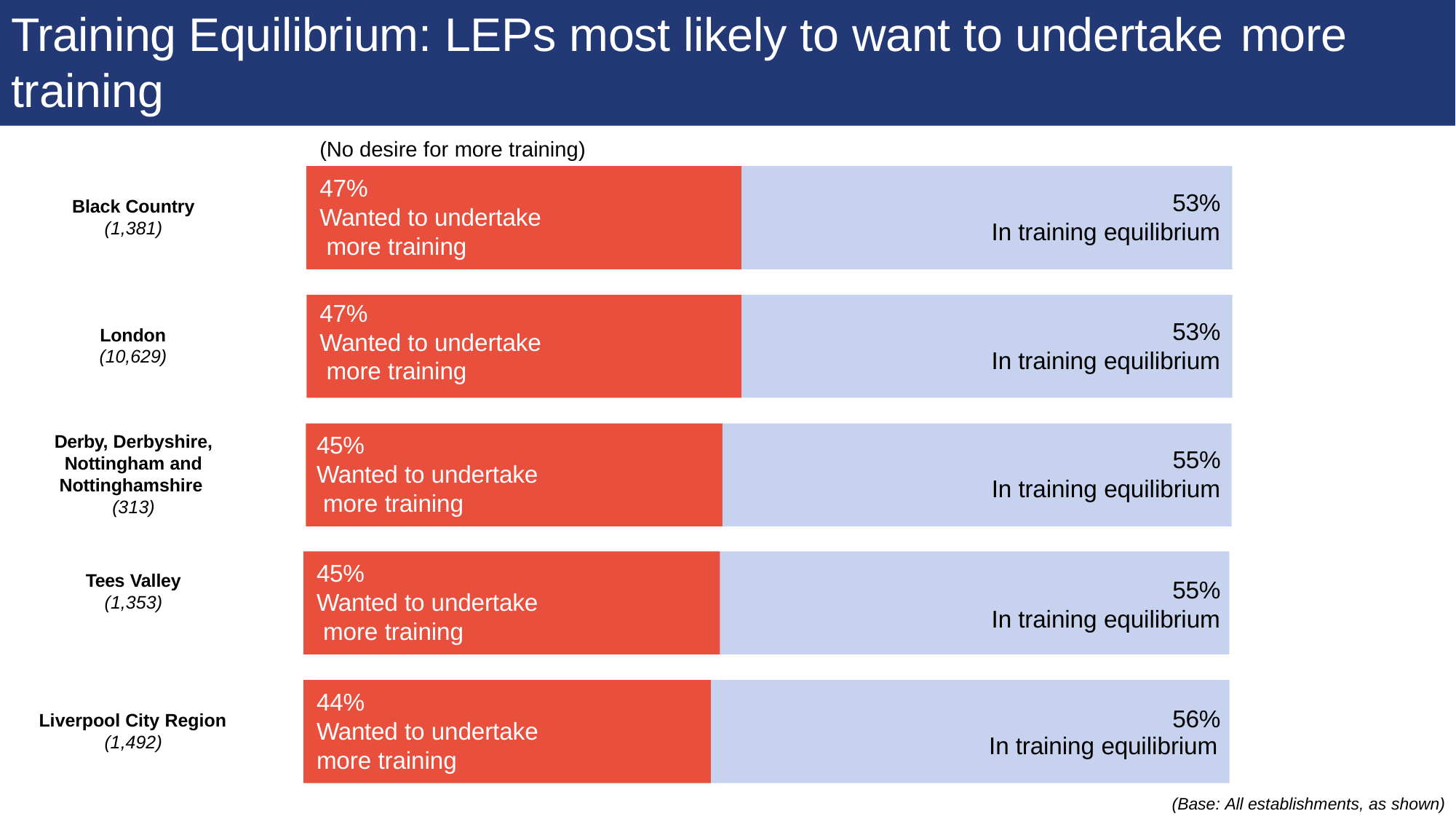

# Training Equilibrium: LEPs most likely to want to undertake more
training
(No desire for more training)

47%
Wanted to undertake  more training
53%
In training equilibrium
Black Country
(1,381)

47%
Wanted to undertake  more training
53%
In training equilibrium
London
(10,629)

45%
Wanted to undertake  more training
Derby, Derbyshire,  Nottingham and  Nottinghamshire  (313)
55%
In training equilibrium

45%
Wanted to undertake  more training
Tees Valley
(1,353)
55%
In training equilibrium

56%

44%
Liverpool City Region
Wanted to undertake
more training
(1,492)
In training equilibrium
(Base: All establishments, as shown)